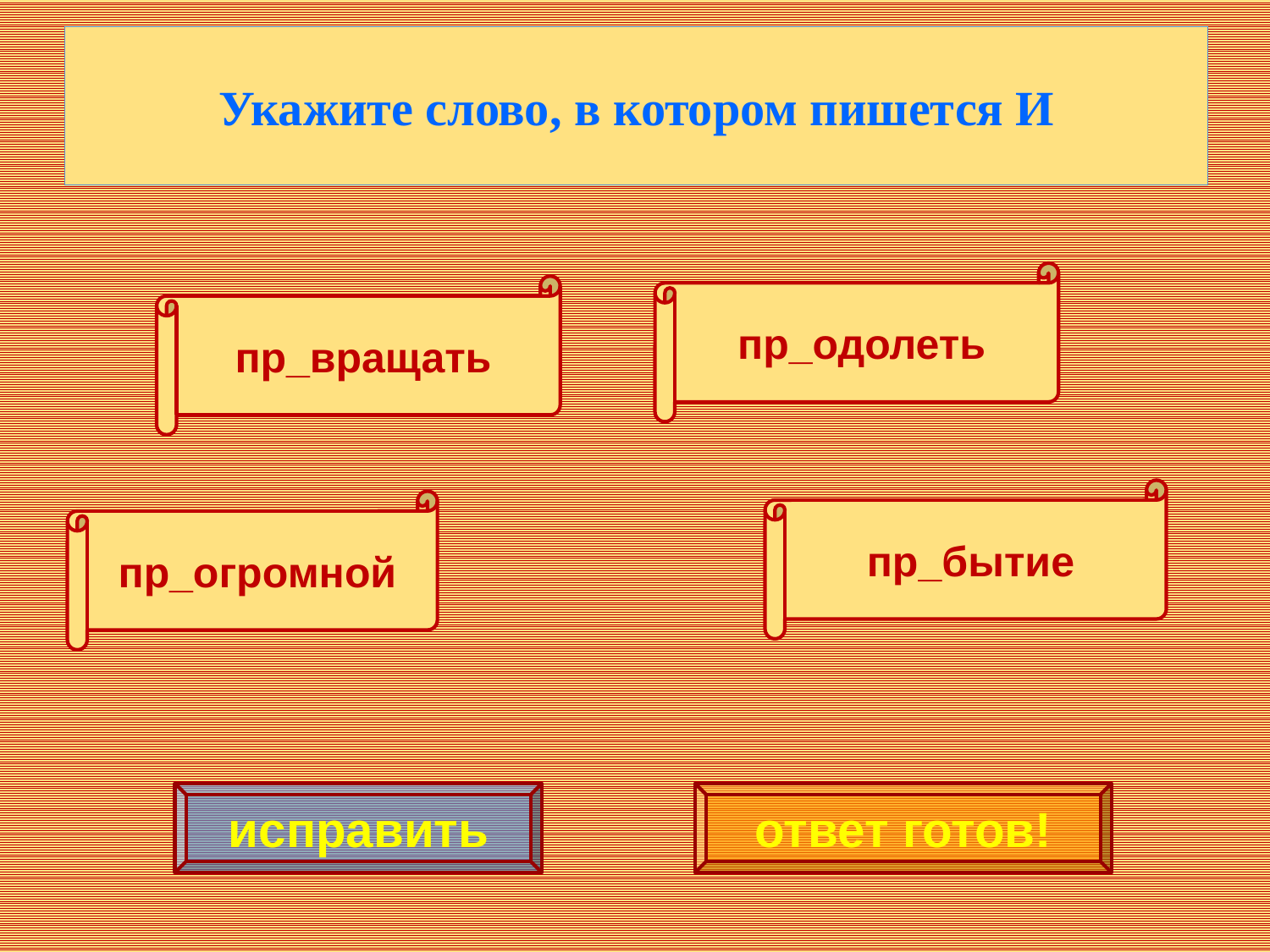

# Укажите слово, в котором пишется И
пр_одолеть
пр_вращать
пр_бытие
пр_огромной
исправить
ответ готов!